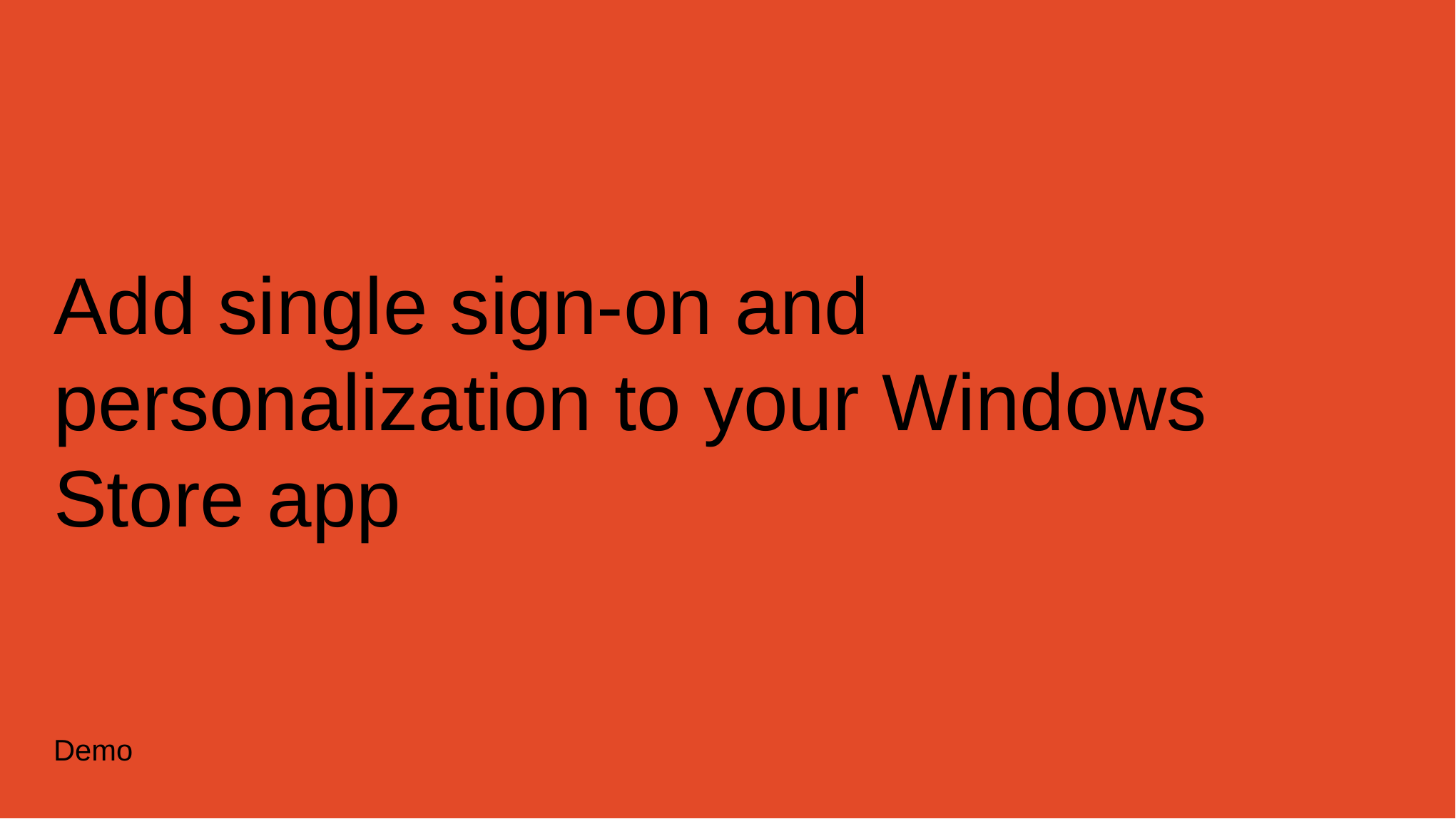

# Add single sign-on and personalization to your Windows Store app
Demo